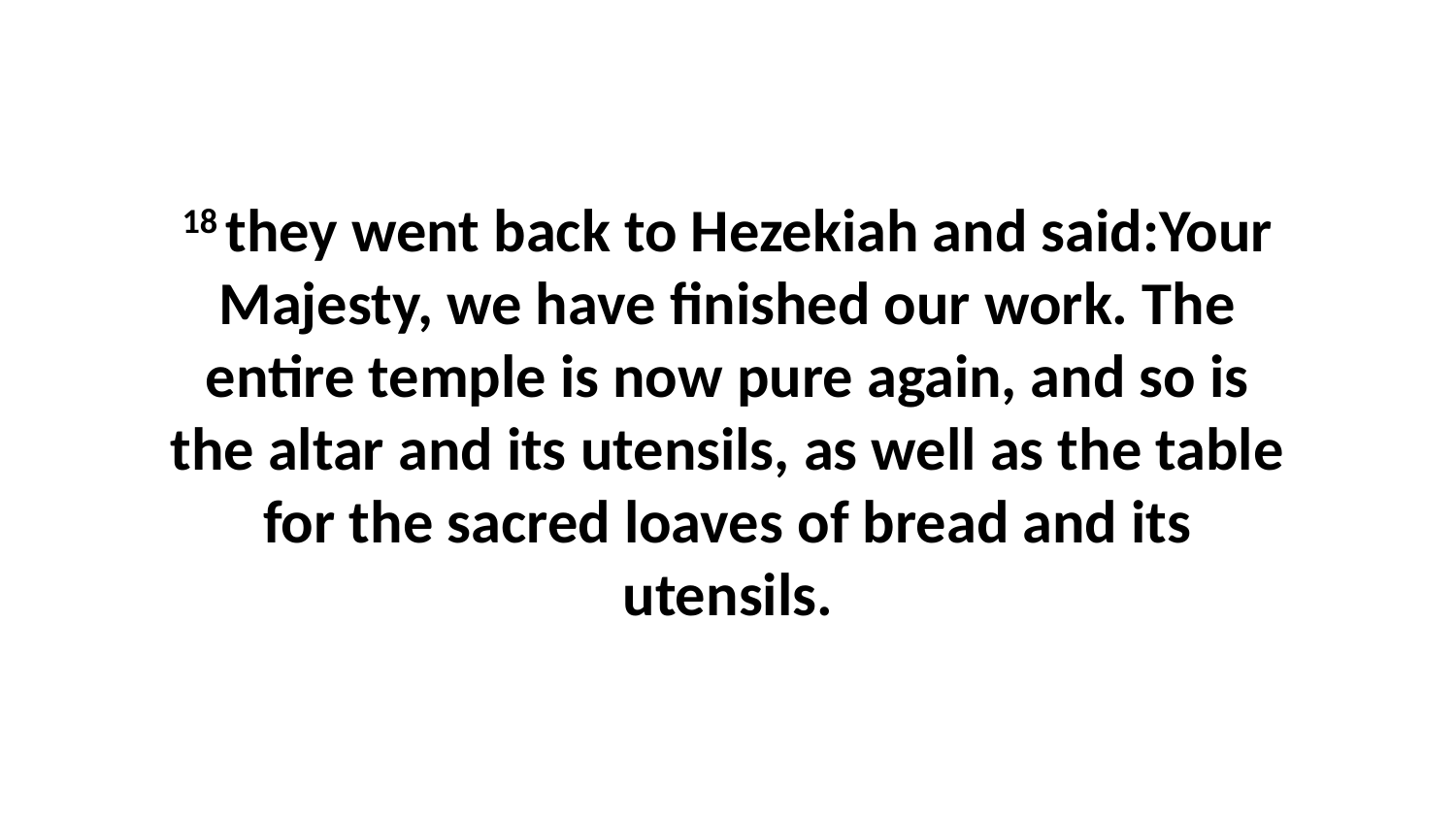

18 they went back to Hezekiah and said:Your Majesty, we have finished our work. The entire temple is now pure again, and so is the altar and its utensils, as well as the table for the sacred loaves of bread and its utensils.